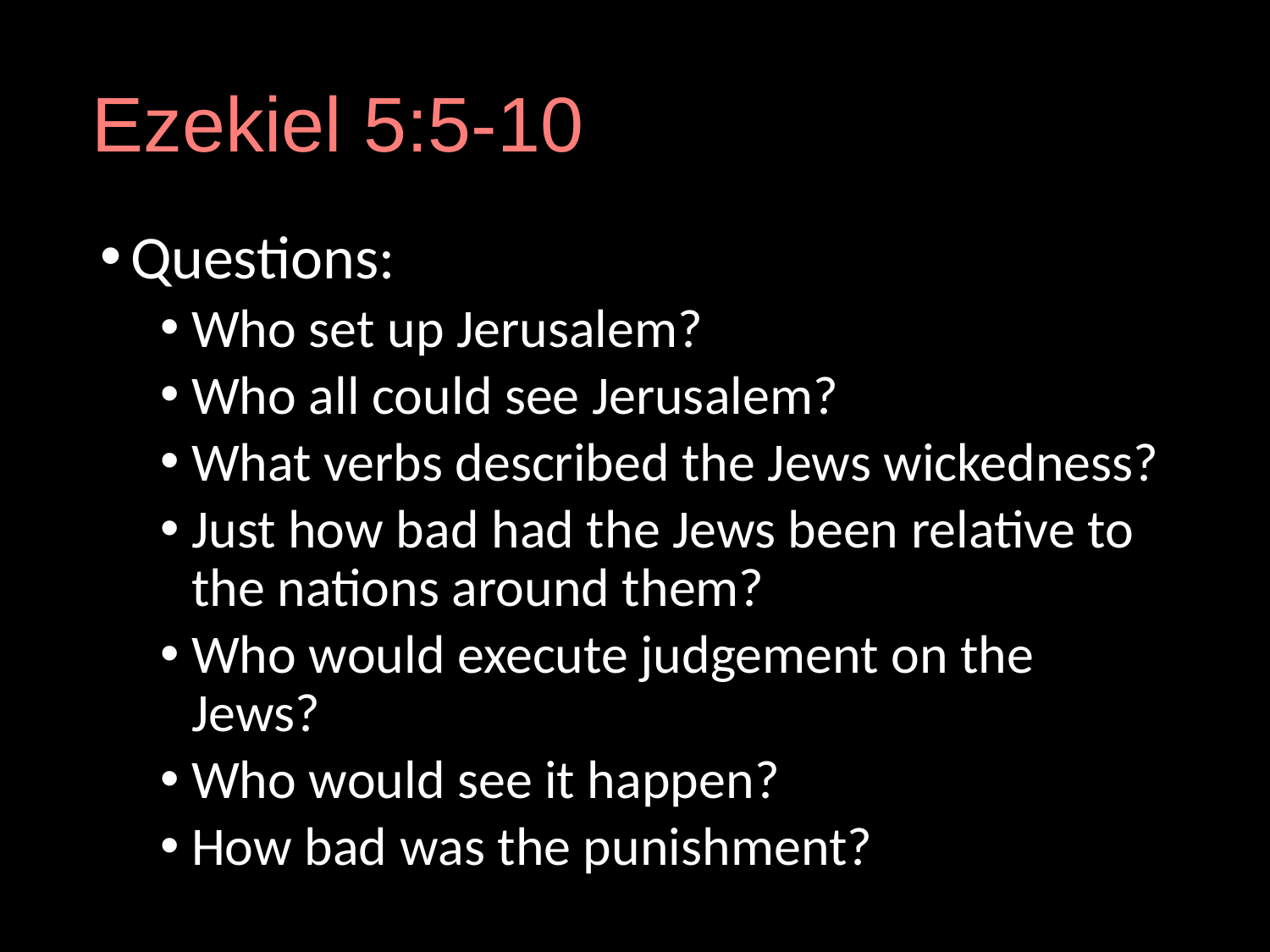

# Ezekiel 5:5-10
Questions:
Who set up Jerusalem?
Who all could see Jerusalem?
What verbs described the Jews wickedness?
Just how bad had the Jews been relative to the nations around them?
Who would execute judgement on the Jews?
Who would see it happen?
How bad was the punishment?